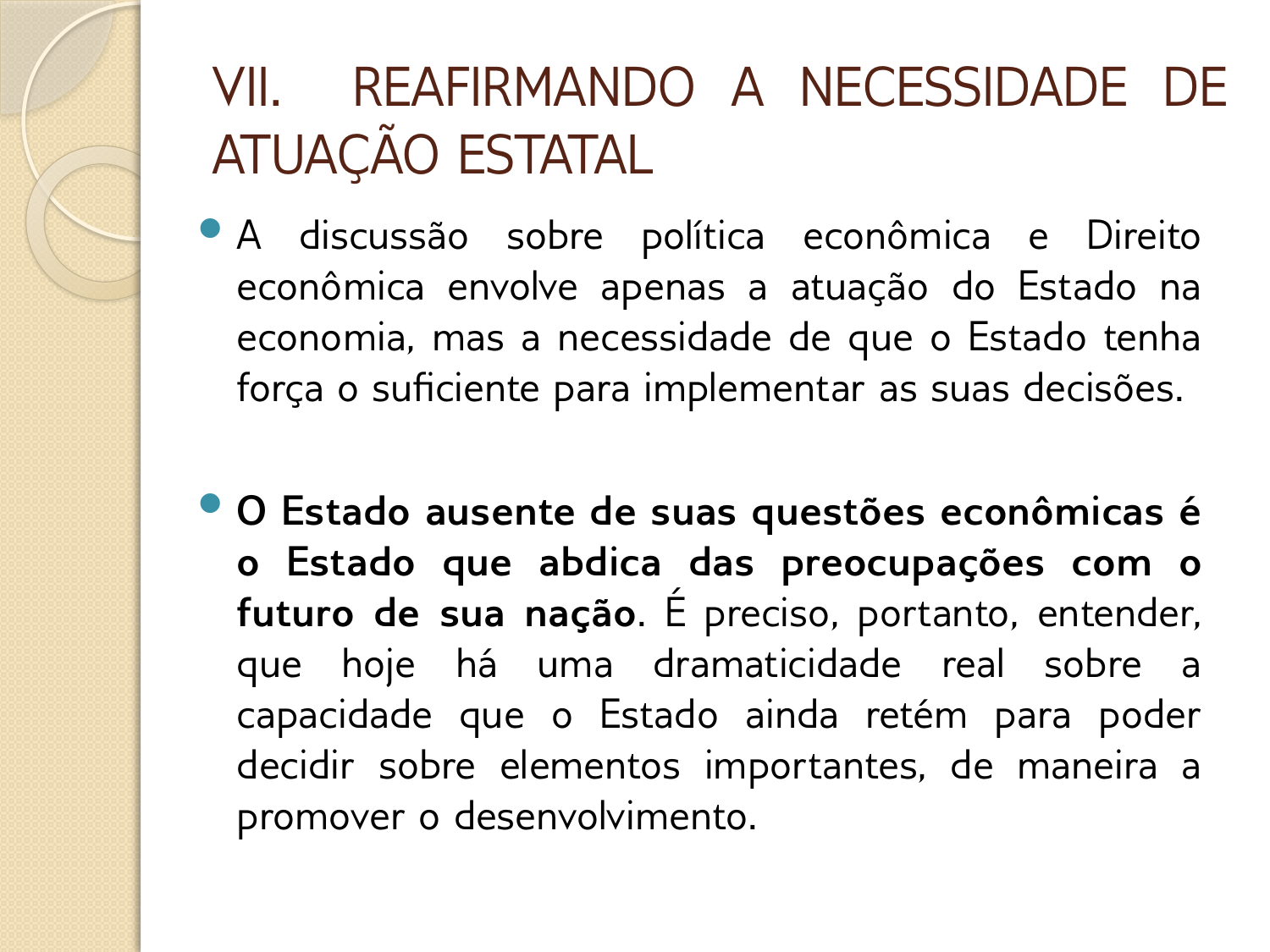

# VII.  REAFIRMANDO A NECESSIDADE DE ATUAÇÃO ESTATAL
A discussão sobre política econômica e Direito econômica envolve apenas a atuação do Estado na economia, mas a necessidade de que o Estado tenha força o suficiente para implementar as suas decisões.

O Estado ausente de suas questões econômicas é o Estado que abdica das preocupações com o futuro de sua nação. É preciso, portanto, entender, que hoje há uma dramaticidade real sobre a capacidade que o Estado ainda retém para poder decidir sobre elementos importantes, de maneira a promover o desenvolvimento.